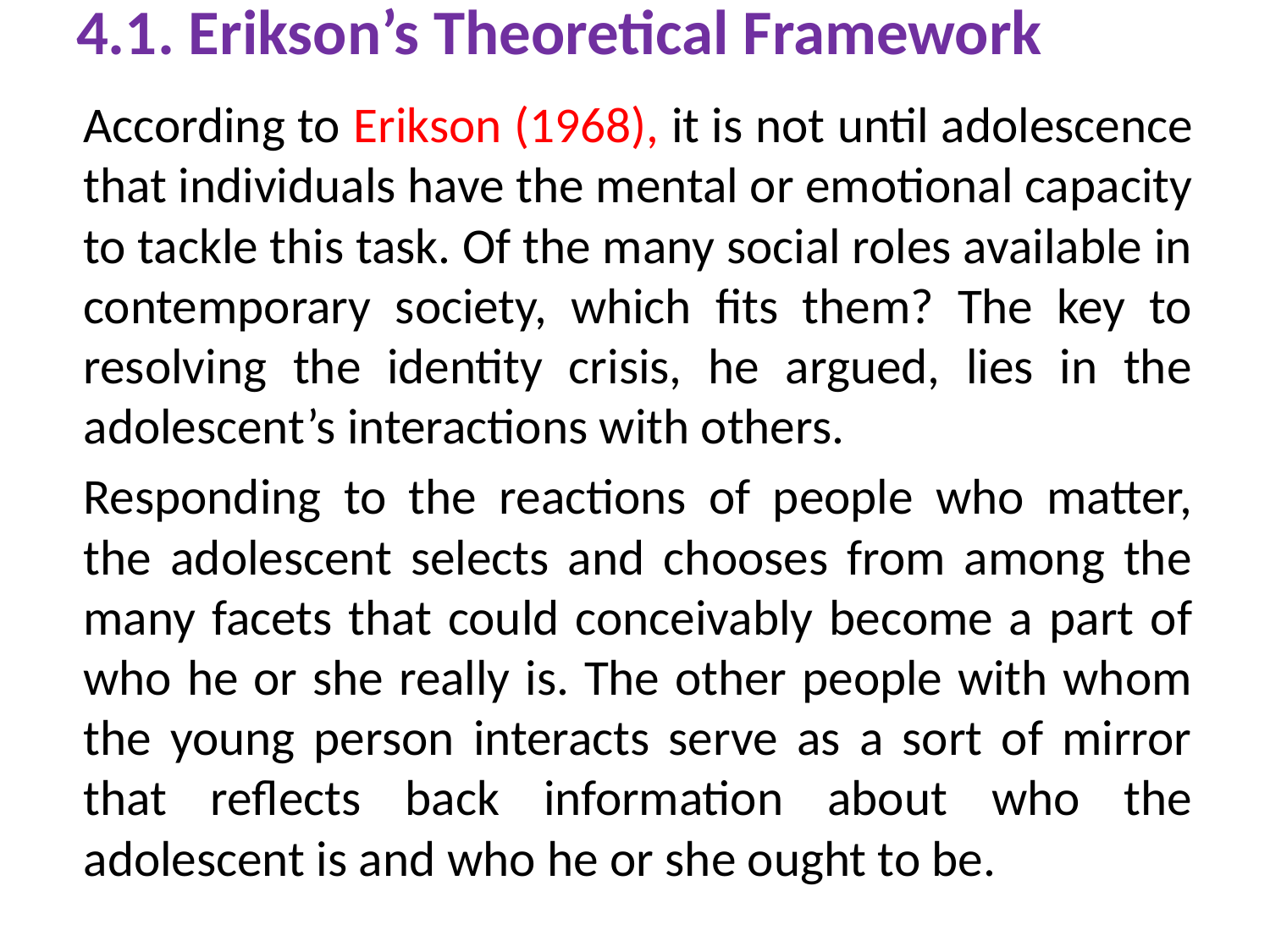

# 4.1. Erikson’s Theoretical Framework
		According to Erikson (1968), it is not until adolescence that individuals have the mental or emotional capacity to tackle this task. Of the many social roles available in contemporary society, which fits them? The key to resolving the identity crisis, he argued, lies in the adolescent’s interactions with others.
		Responding to the reactions of people who matter, the adolescent selects and chooses from among the many facets that could conceivably become a part of who he or she really is. The other people with whom the young person interacts serve as a sort of mirror that reflects back information about who the adolescent is and who he or she ought to be.